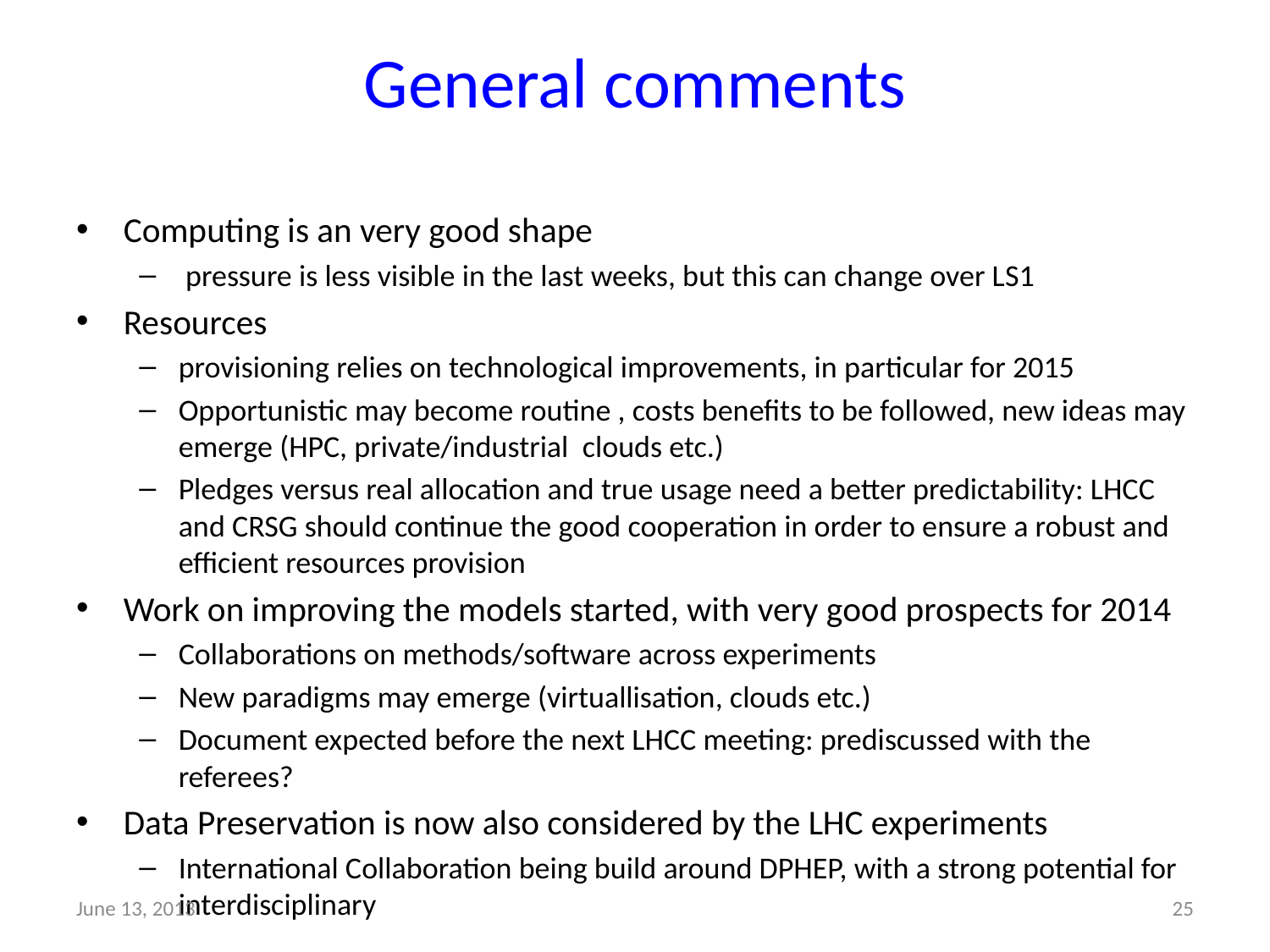

# General comments
Computing is an very good shape
 pressure is less visible in the last weeks, but this can change over LS1
Resources
provisioning relies on technological improvements, in particular for 2015
Opportunistic may become routine , costs benefits to be followed, new ideas may emerge (HPC, private/industrial  clouds etc.)
Pledges versus real allocation and true usage need a better predictability: LHCC and CRSG should continue the good cooperation in order to ensure a robust and efficient resources provision
Work on improving the models started, with very good prospects for 2014
Collaborations on methods/software across experiments
New paradigms may emerge (virtuallisation, clouds etc.)
Document expected before the next LHCC meeting: prediscussed with the referees?
Data Preservation is now also considered by the LHC experiments
International Collaboration being build around DPHEP, with a strong potential for interdisciplinary
June 13, 2013
25